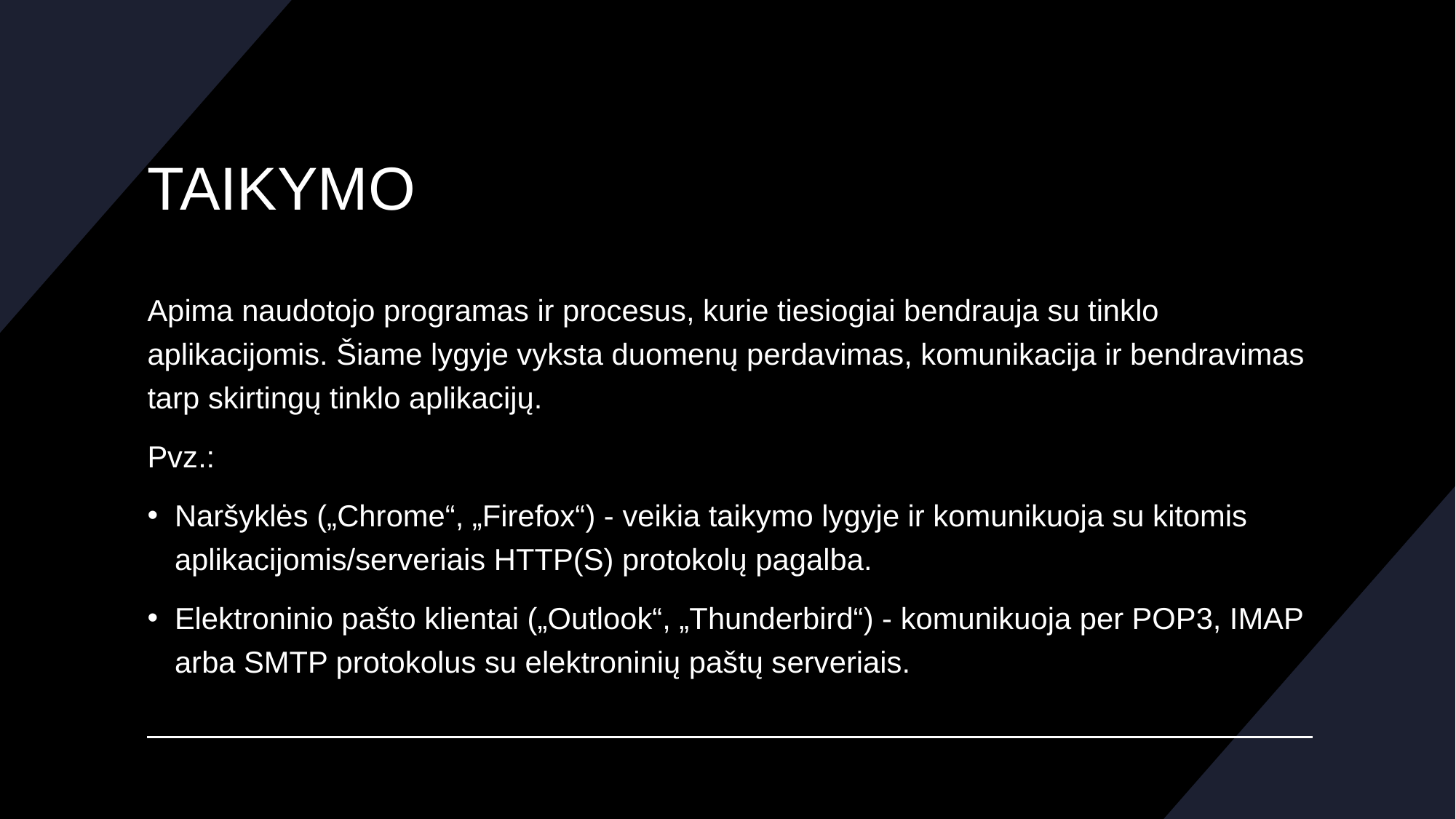

# TAIKYMO
Apima naudotojo programas ir procesus, kurie tiesiogiai bendrauja su tinklo aplikacijomis. Šiame lygyje vyksta duomenų perdavimas, komunikacija ir bendravimas tarp skirtingų tinklo aplikacijų.
Pvz.:
Naršyklės („Chrome“, „Firefox“) - veikia taikymo lygyje ir komunikuoja su kitomis aplikacijomis/serveriais HTTP(S) protokolų pagalba.
Elektroninio pašto klientai („Outlook“, „Thunderbird“) - komunikuoja per POP3, IMAP arba SMTP protokolus su elektroninių paštų serveriais.